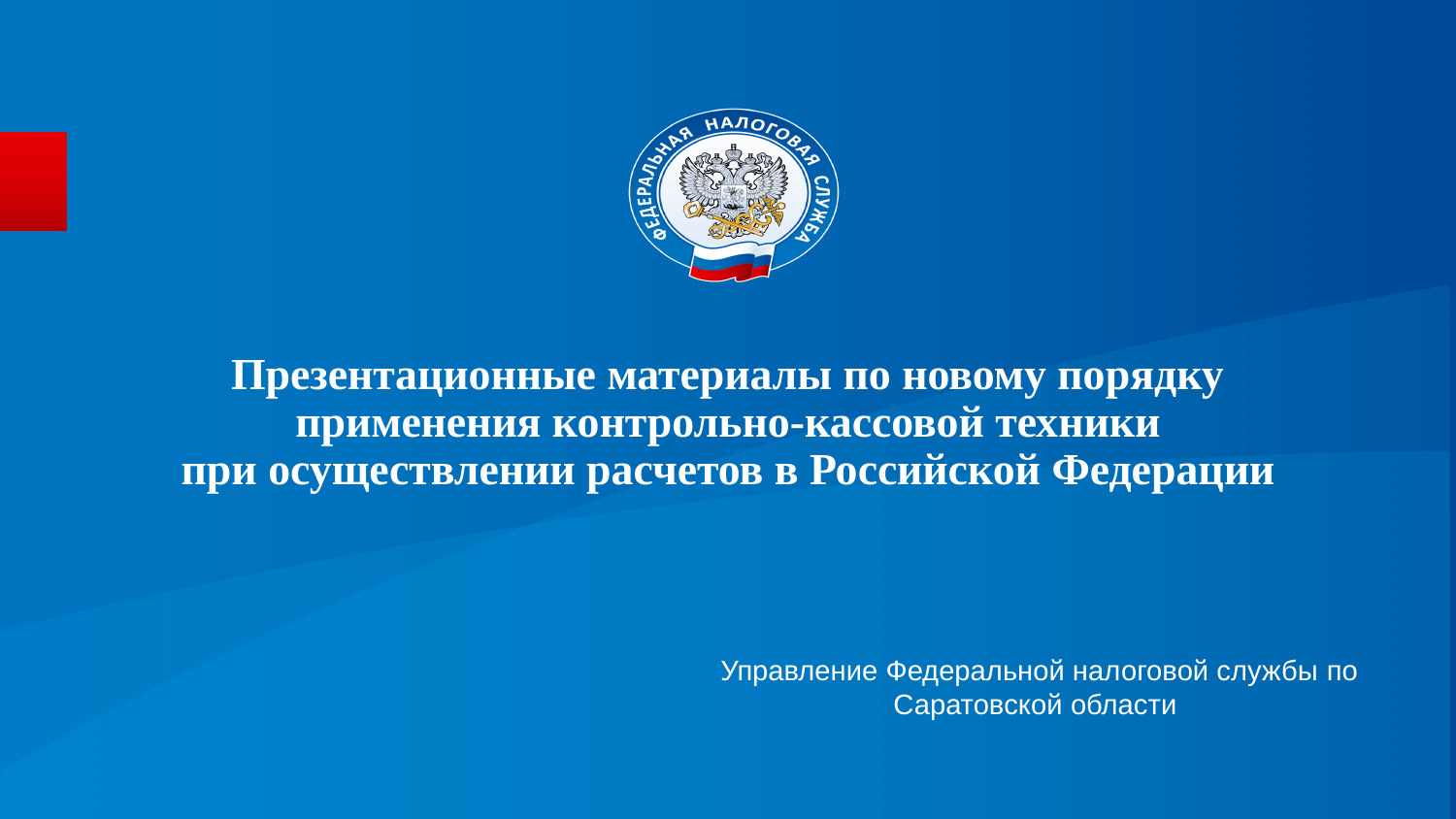

# Презентационные материалы по новому порядку применения контрольно-кассовой техники при осуществлении расчетов в Российской Федерации
Управление Федеральной налоговой службы по Саратовской области